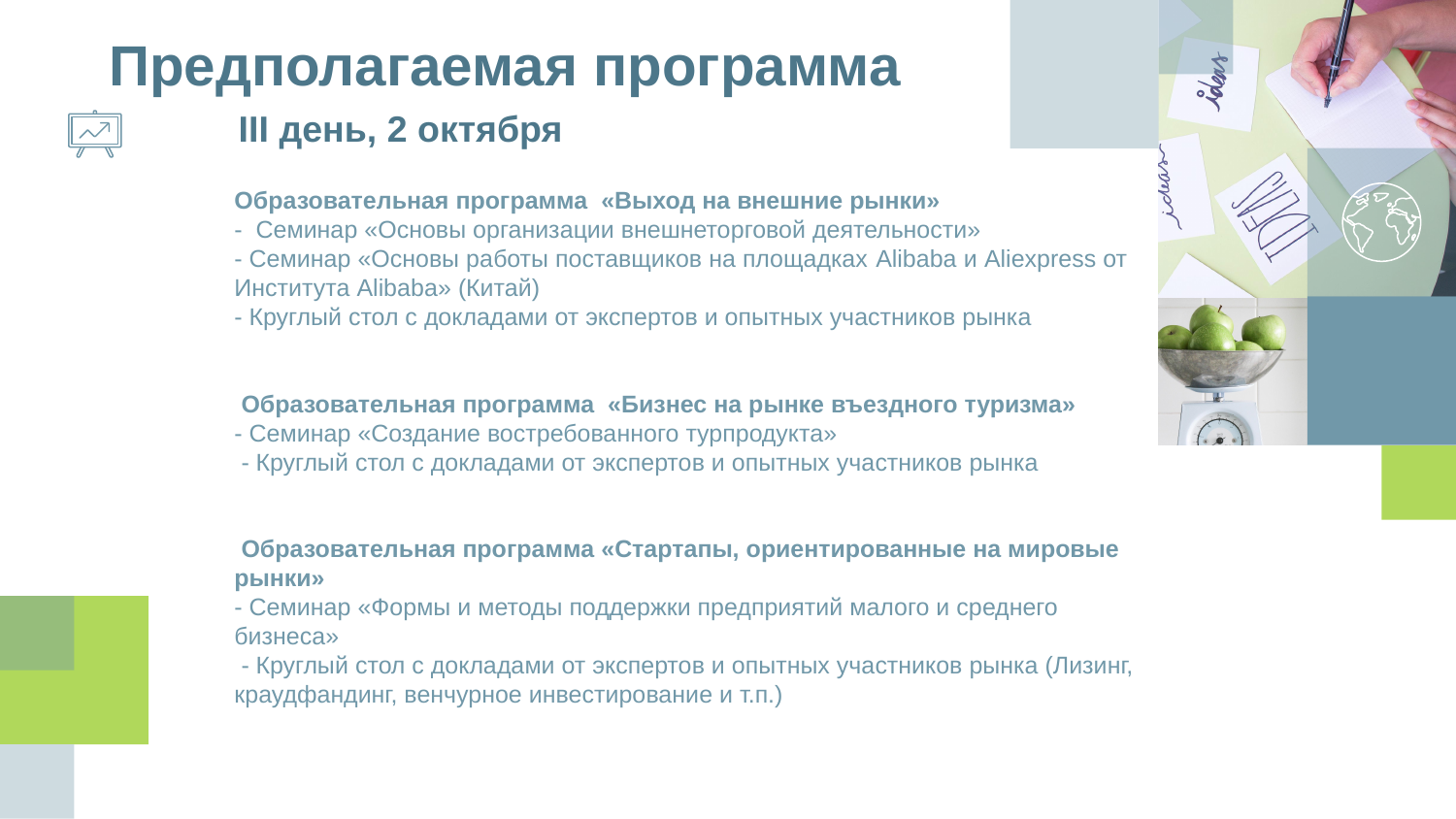

Предполагаемая программа
III день, 2 октября

Образовательная программа  «Выход на внешние рынки»
-  Семинар «Основы организации внешнеторговой деятельности»
- Семинар «Основы работы поставщиков на площадках Alibaba и Aliexpress от Института Alibaba» (Китай)
- Круглый стол с докладами от экспертов и опытных участников рынка
 Образовательная программа  «Бизнес на рынке въездного туризма»
- Семинар «Создание востребованного турпродукта»
 - Круглый стол с докладами от экспертов и опытных участников рынка
 Образовательная программа «Стартапы, ориентированные на мировые рынки»
- Семинар «Формы и методы поддержки предприятий малого и среднего бизнеса»
 - Круглый стол с докладами от экспертов и опытных участников рынка (Лизинг, краудфандинг, венчурное инвестирование и т.п.)